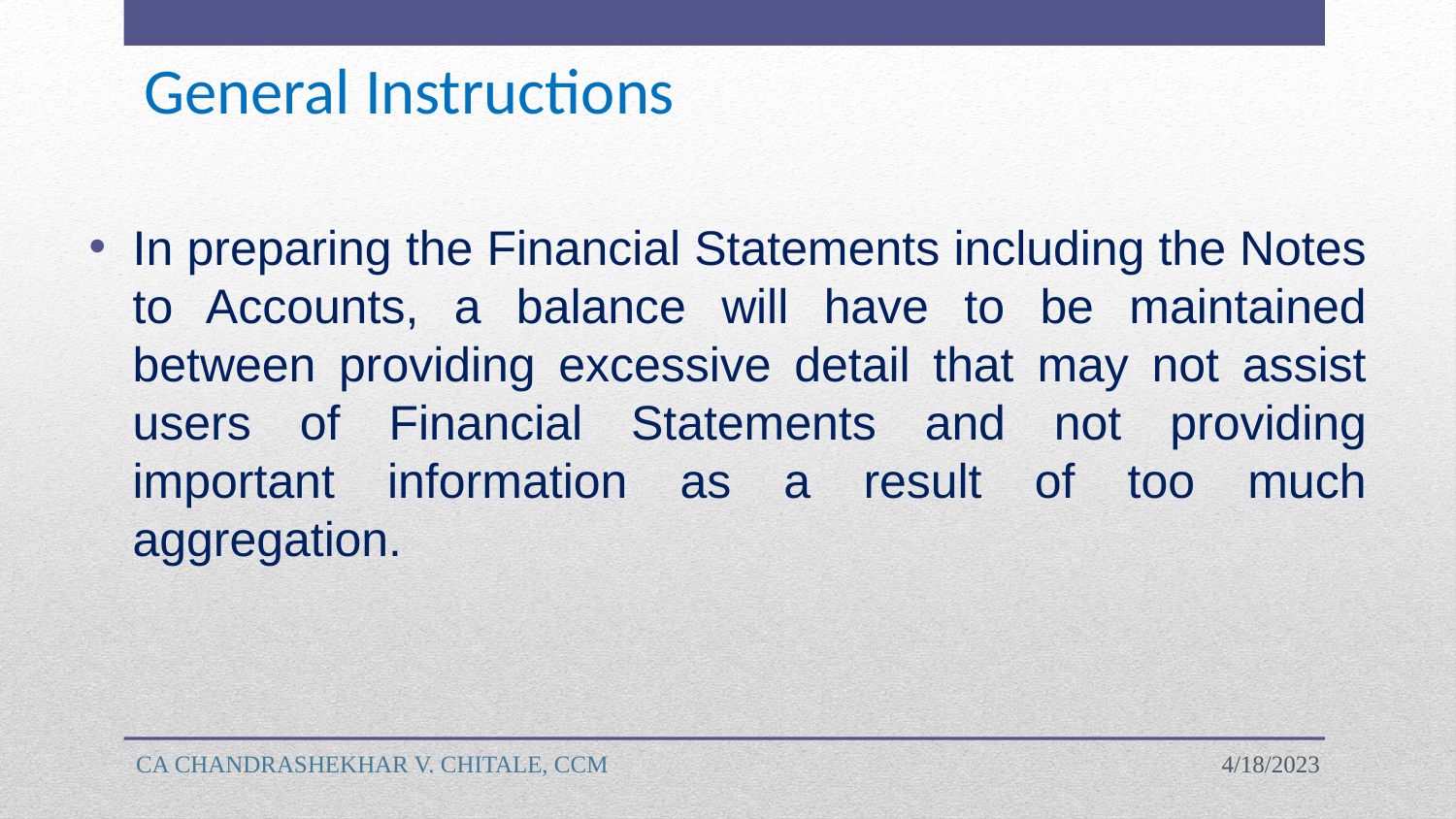

# General Instructions

In preparing the Financial Statements including the Notes to Accounts, a balance will have to be maintained between providing excessive detail that may not assist users of Financial Statements and not providing important information as a result of too much aggregation.

CA CHANDRASHEKHAR V. CHITALE, CCM
4/18/2023